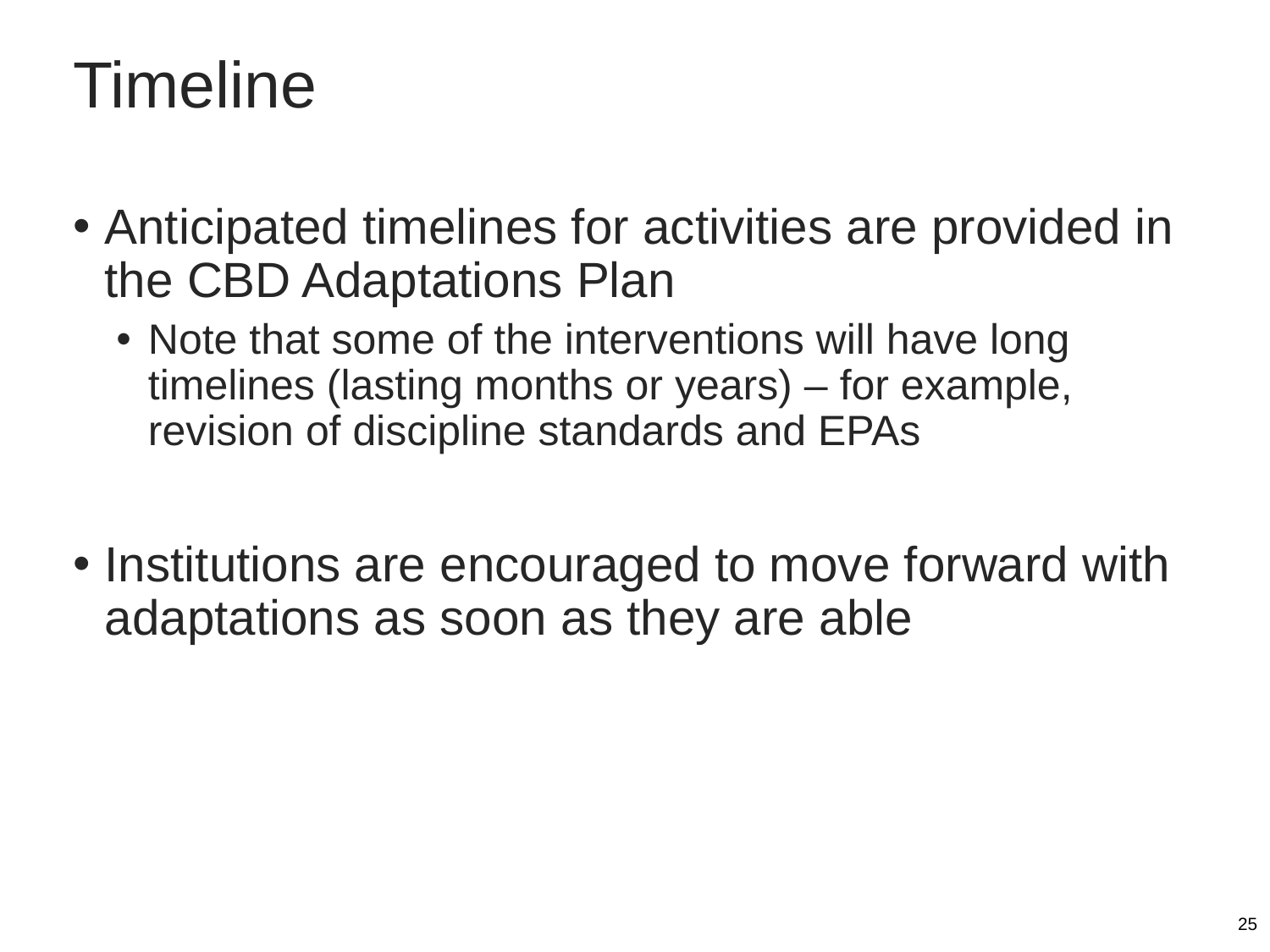

# Timeline
Anticipated timelines for activities are provided in the CBD Adaptations Plan
Note that some of the interventions will have long timelines (lasting months or years) – for example, revision of discipline standards and EPAs

Institutions are encouraged to move forward with adaptations as soon as they are able

25